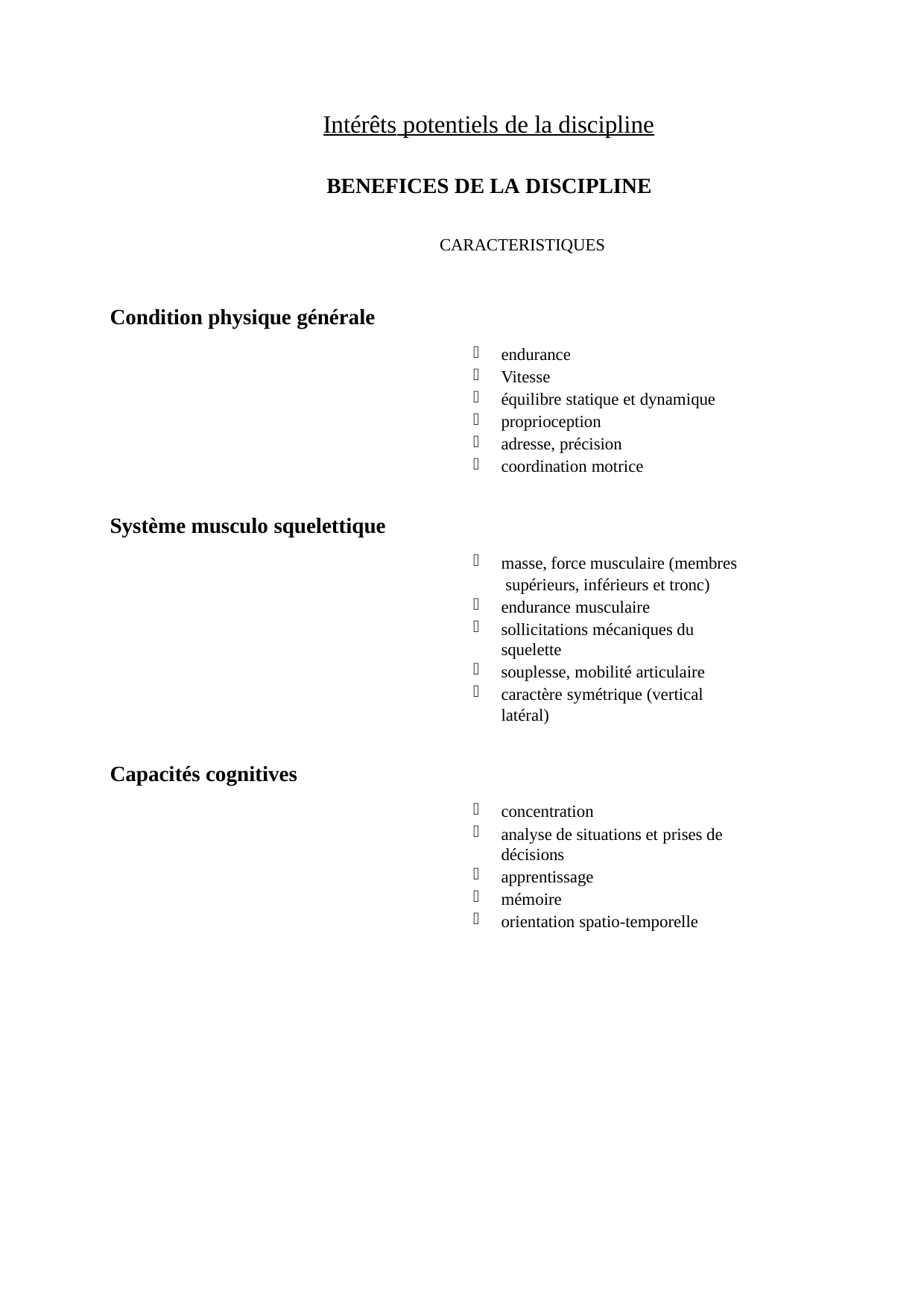

Intérêts potentiels de la discipline

BENEFICES DE LA DISCIPLINE

CARACTERISTIQUES

Condition physique générale
endurance
Vitesse
équilibre statique et dynamique
proprioception
adresse, précision
coordination motrice

Système musculo squelettique
masse, force musculaire (membres  supérieurs, inférieurs et tronc)
endurance musculaire
sollicitations mécaniques du squelette
souplesse, mobilité articulaire
caractère symétrique (vertical latéral)

Capacités cognitives
concentration
analyse de situations et prises de décisions
apprentissage
mémoire
orientation spatio-temporelle